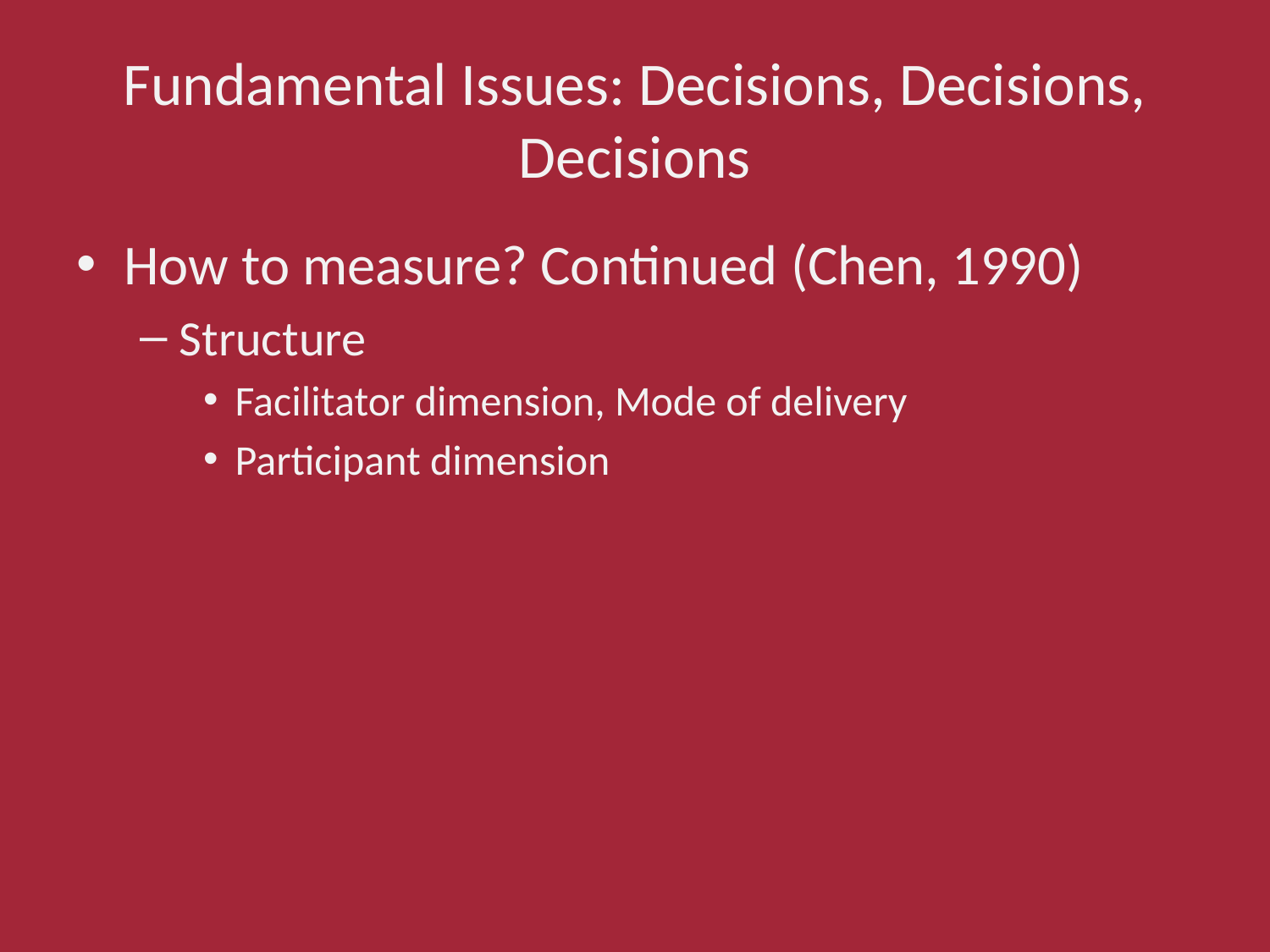

# Fundamental Issues: Decisions, Decisions, Decisions
How to measure? Continued (Chen, 1990)
Structure
Facilitator dimension, Mode of delivery
Participant dimension